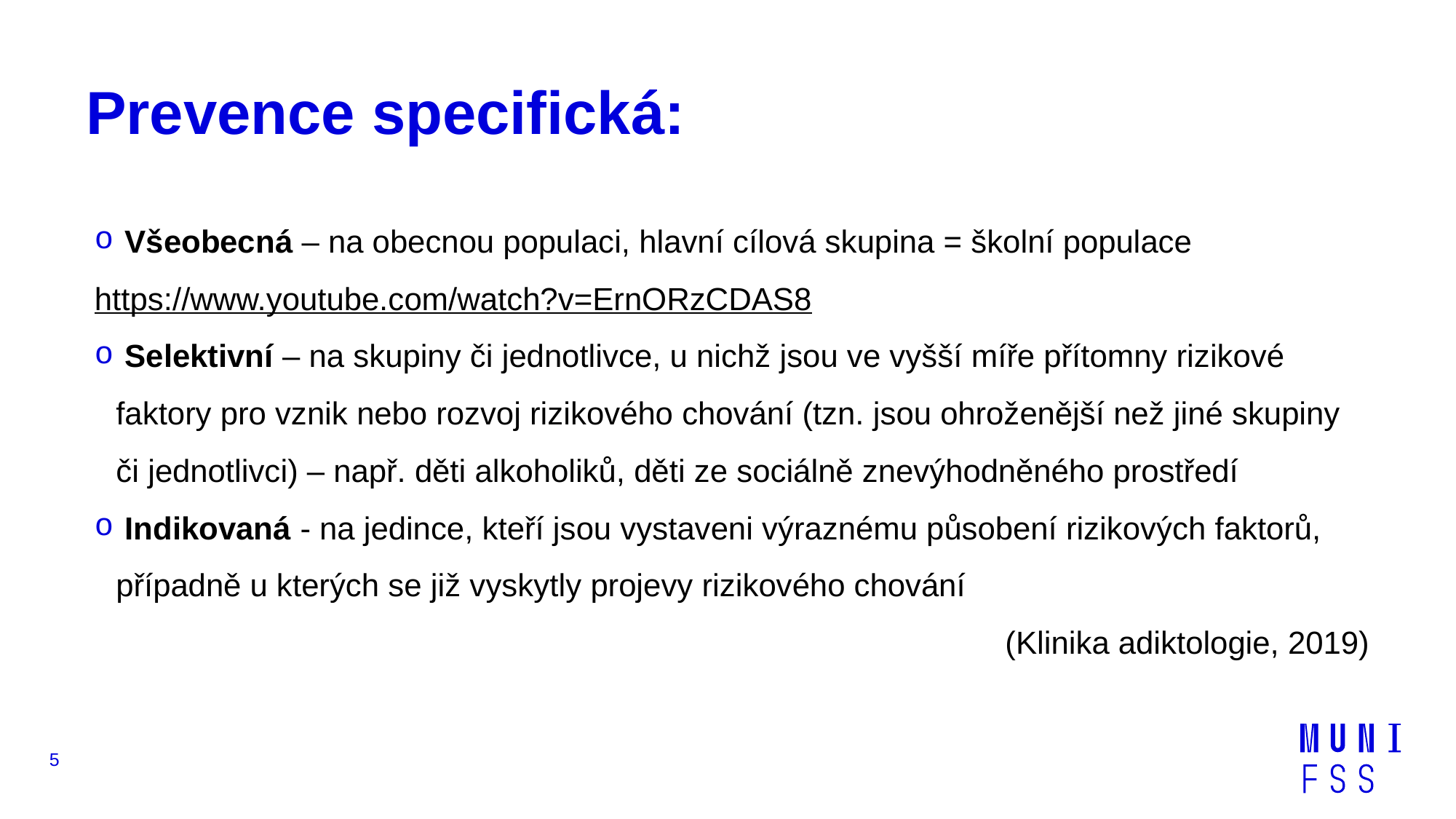

# Prevence specifická:
 Všeobecná – na obecnou populaci, hlavní cílová skupina = školní populace
https://www.youtube.com/watch?v=ErnORzCDAS8
 Selektivní – na skupiny či jednotlivce, u nichž jsou ve vyšší míře přítomny rizikové faktory pro vznik nebo rozvoj rizikového chování (tzn. jsou ohroženější než jiné skupiny či jednotlivci) – např. děti alkoholiků, děti ze sociálně znevýhodněného prostředí
 Indikovaná - na jedince, kteří jsou vystaveni výraznému působení rizikových faktorů, případně u kterých se již vyskytly projevy rizikového chování
(Klinika adiktologie, 2019)

5